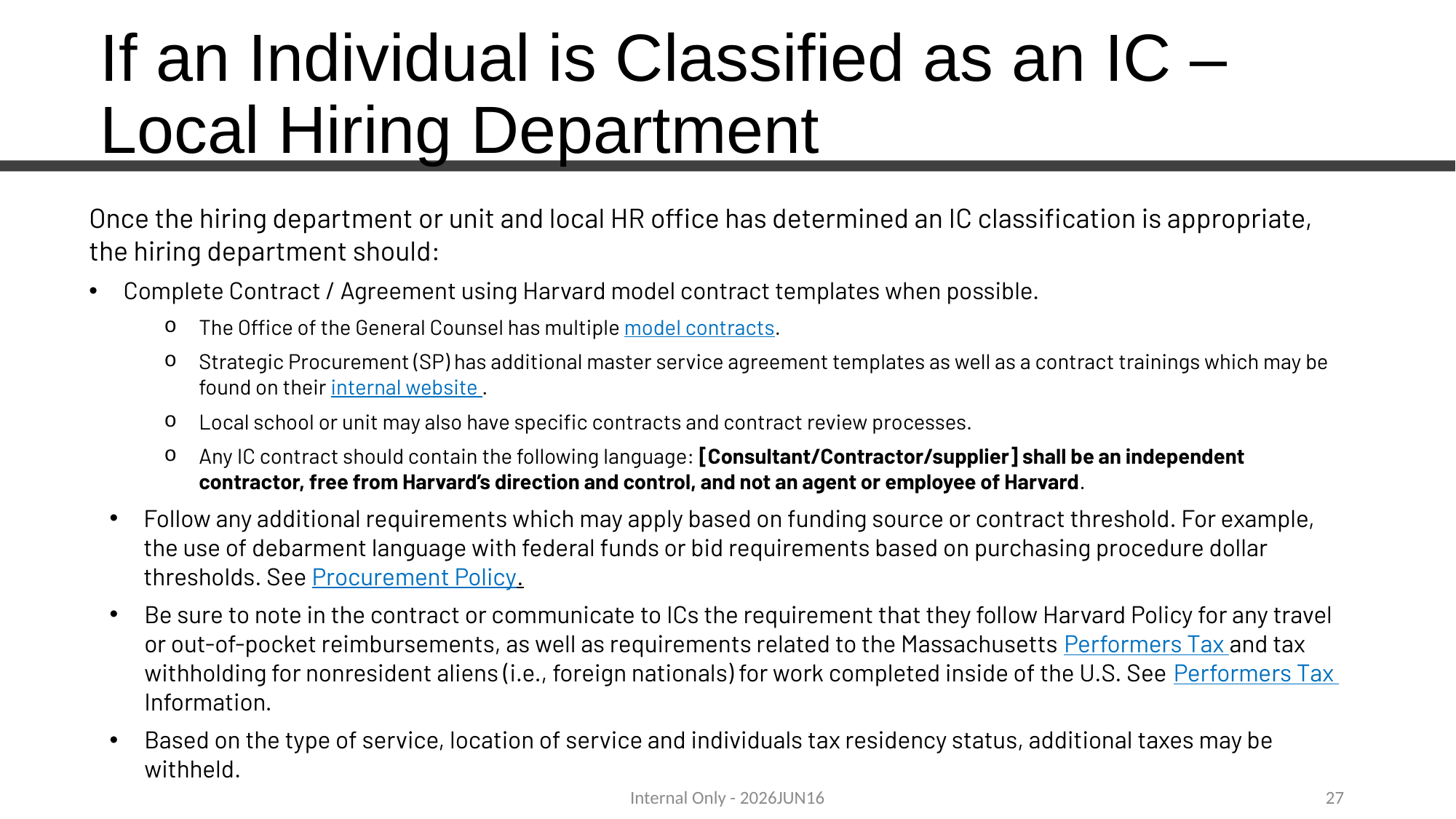

# If an Individual is Classified as an IC – Local Hiring Department

Once the hiring department or unit and local HR office has determined an IC classification is appropriate, the hiring department should:
Complete Contract / Agreement using Harvard model contract templates when possible.
The Office of the General Counsel has multiple model contracts.
Strategic Procurement (SP) has additional master service agreement templates as well as a contract trainings which may be found on their internal website .
Local school or unit may also have specific contracts and contract review processes.
Any IC contract should contain the following language: [Consultant/Contractor/supplier] shall be an independent contractor, free from Harvard’s direction and control, and not an agent or employee of Harvard.
Follow any additional requirements which may apply based on funding source or contract threshold. For example, the use of debarment language with federal funds or bid requirements based on purchasing procedure dollar thresholds. See Procurement Policy.
Be sure to note in the contract or communicate to ICs the requirement that they follow Harvard Policy for any travel or out-of-pocket reimbursements, as well as requirements related to the Massachusetts Performers Tax and tax withholding for nonresident aliens (i.e., foreign nationals) for work completed inside of the U.S. See Performers Tax Information.
Based on the type of service, location of service and individuals tax residency status, additional taxes may be withheld.
Internal Only - 2026JUN16
27